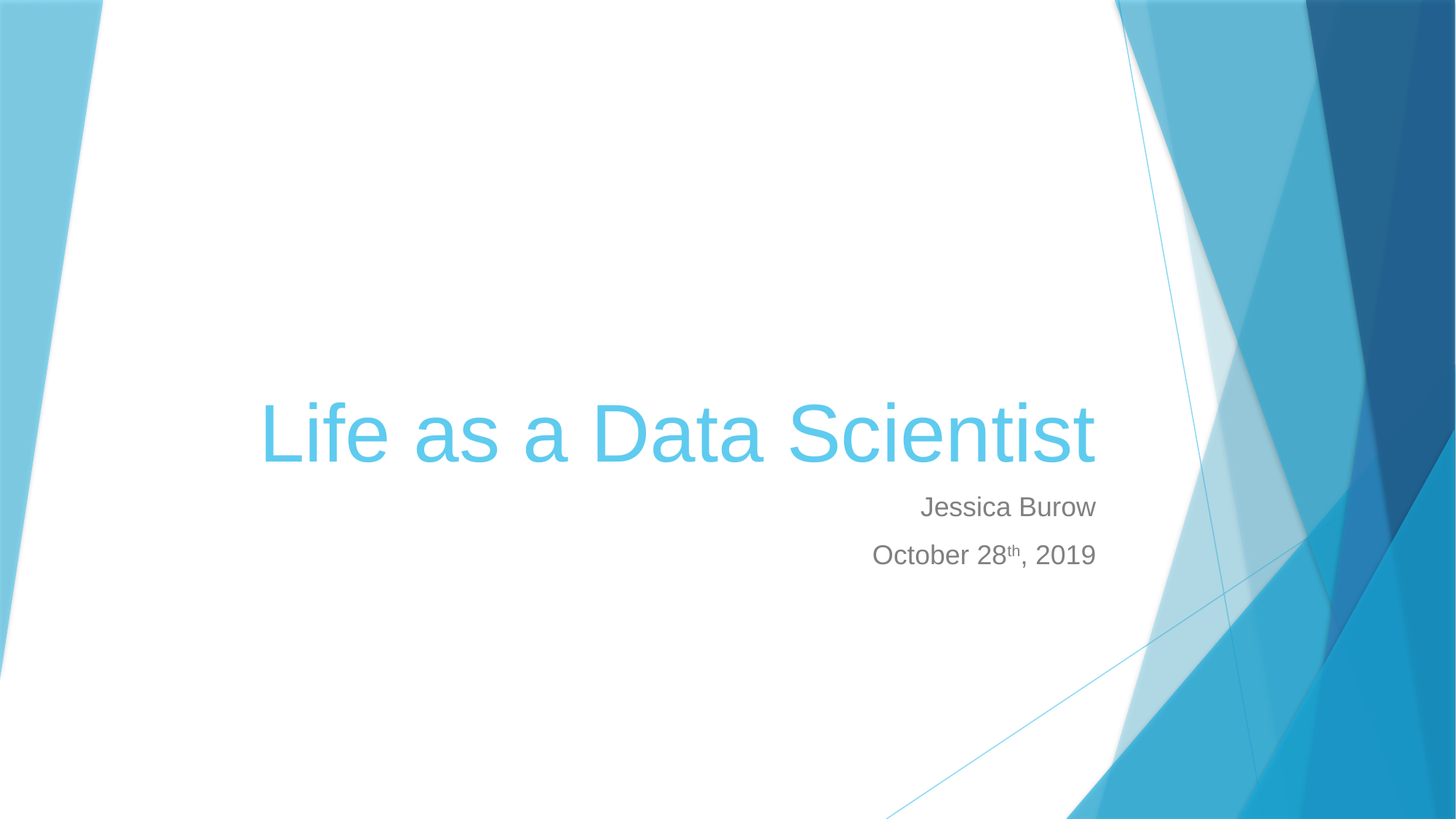

# Life as a Data Scientist
Jessica Burow
October 28th, 2019